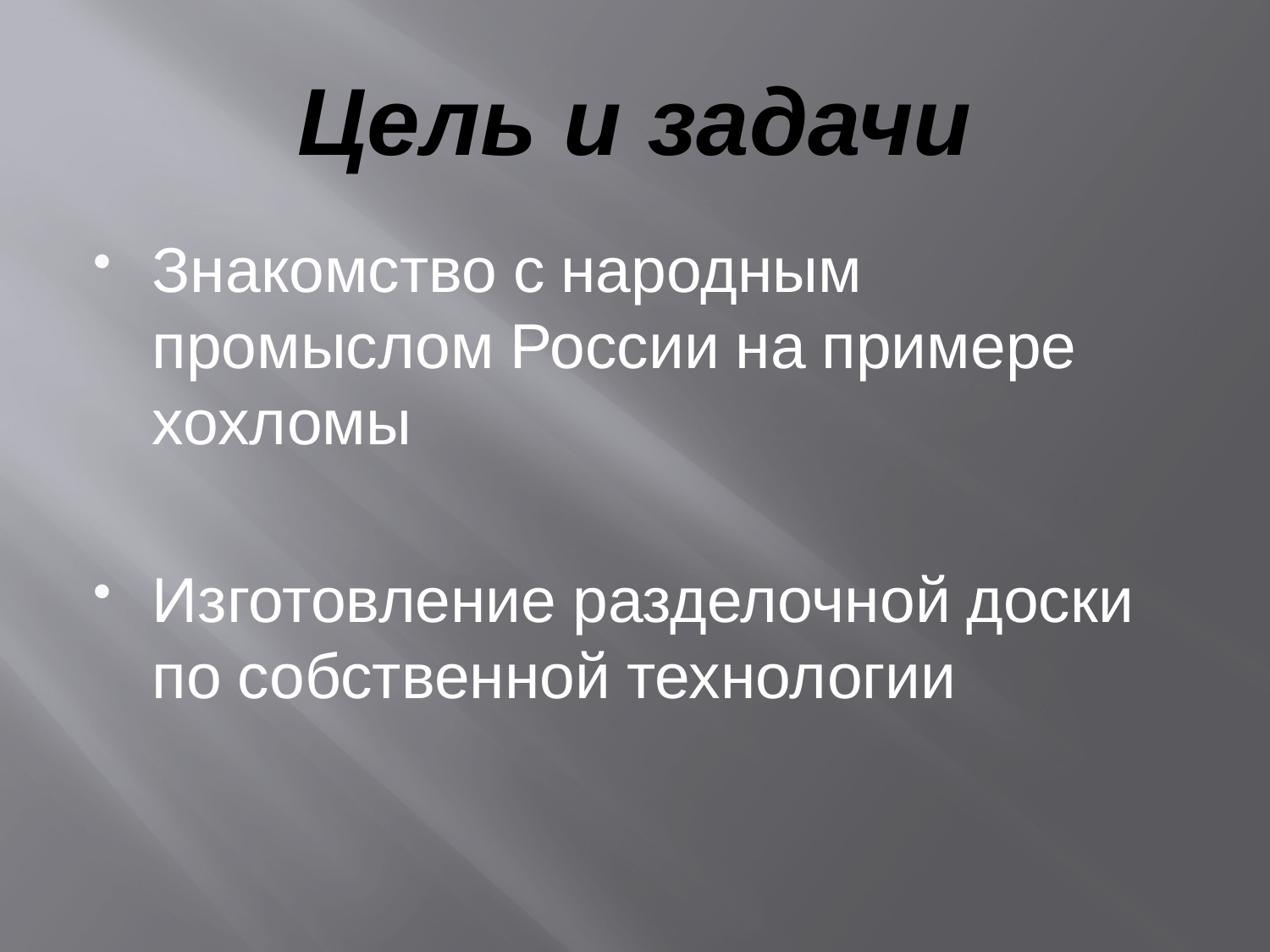

# Цель и задачи
Знакомство с народным промыслом России на примере  хохломы

Изготовление разделочной доски по собственной технологии